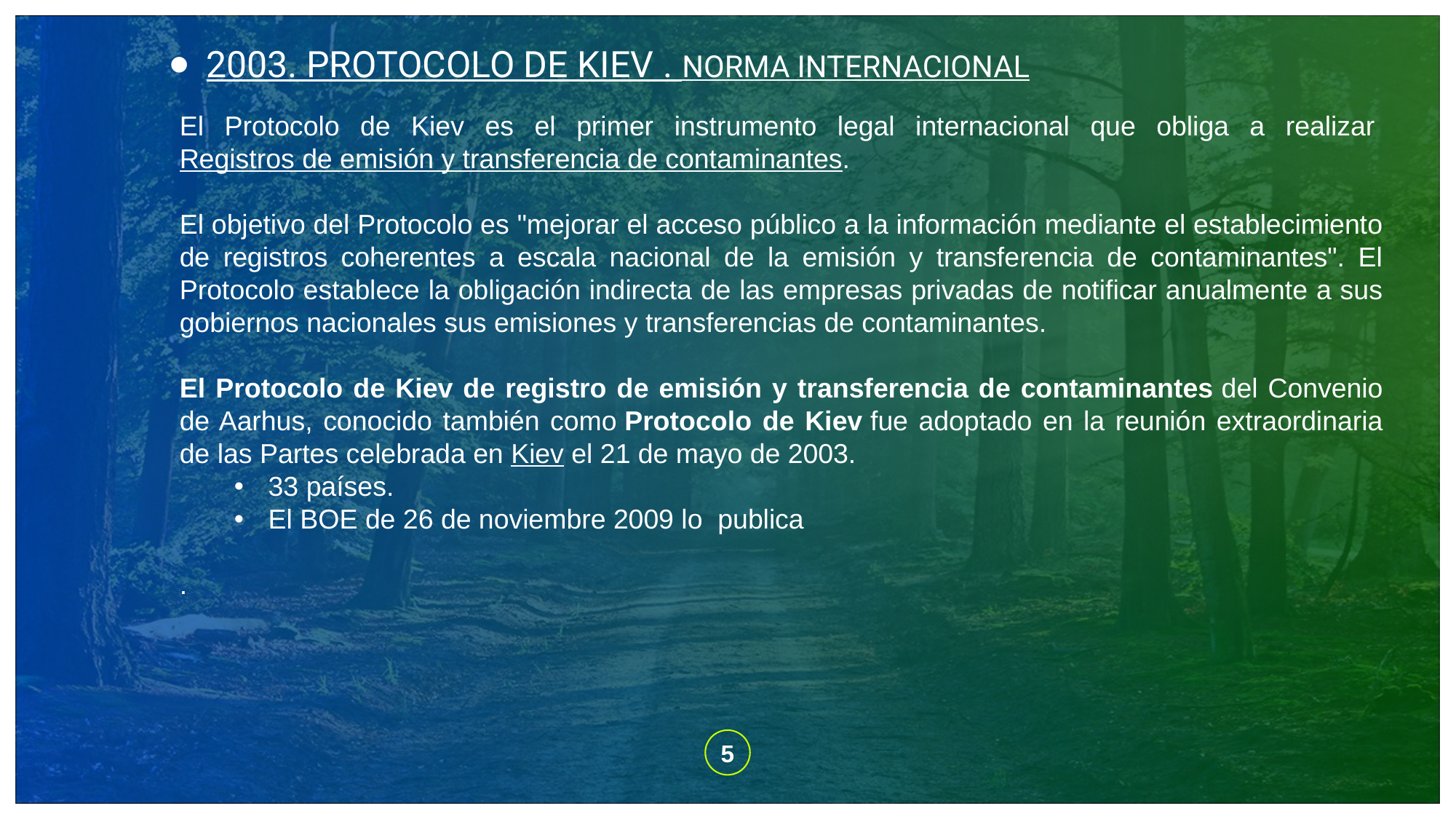

2003. PROTOCOLO DE KIEV . NORMA INTERNACIONAL
El Protocolo de Kiev es el primer instrumento legal internacional que obliga a realizar Registros de emisión y transferencia de contaminantes.

El objetivo del Protocolo es "mejorar el acceso público a la información mediante el establecimiento de registros coherentes a escala nacional de la emisión y transferencia de contaminantes". El Protocolo establece la obligación indirecta de las empresas privadas de notificar anualmente a sus gobiernos nacionales sus emisiones y transferencias de contaminantes.

El Protocolo de Kiev de registro de emisión y transferencia de contaminantes del Convenio de Aarhus, conocido también como Protocolo de Kiev fue adoptado en la reunión extraordinaria de las Partes celebrada en Kiev el 21 de mayo de 2003.
33 países.
El BOE de 26 de noviembre 2009 lo  publica

.
5